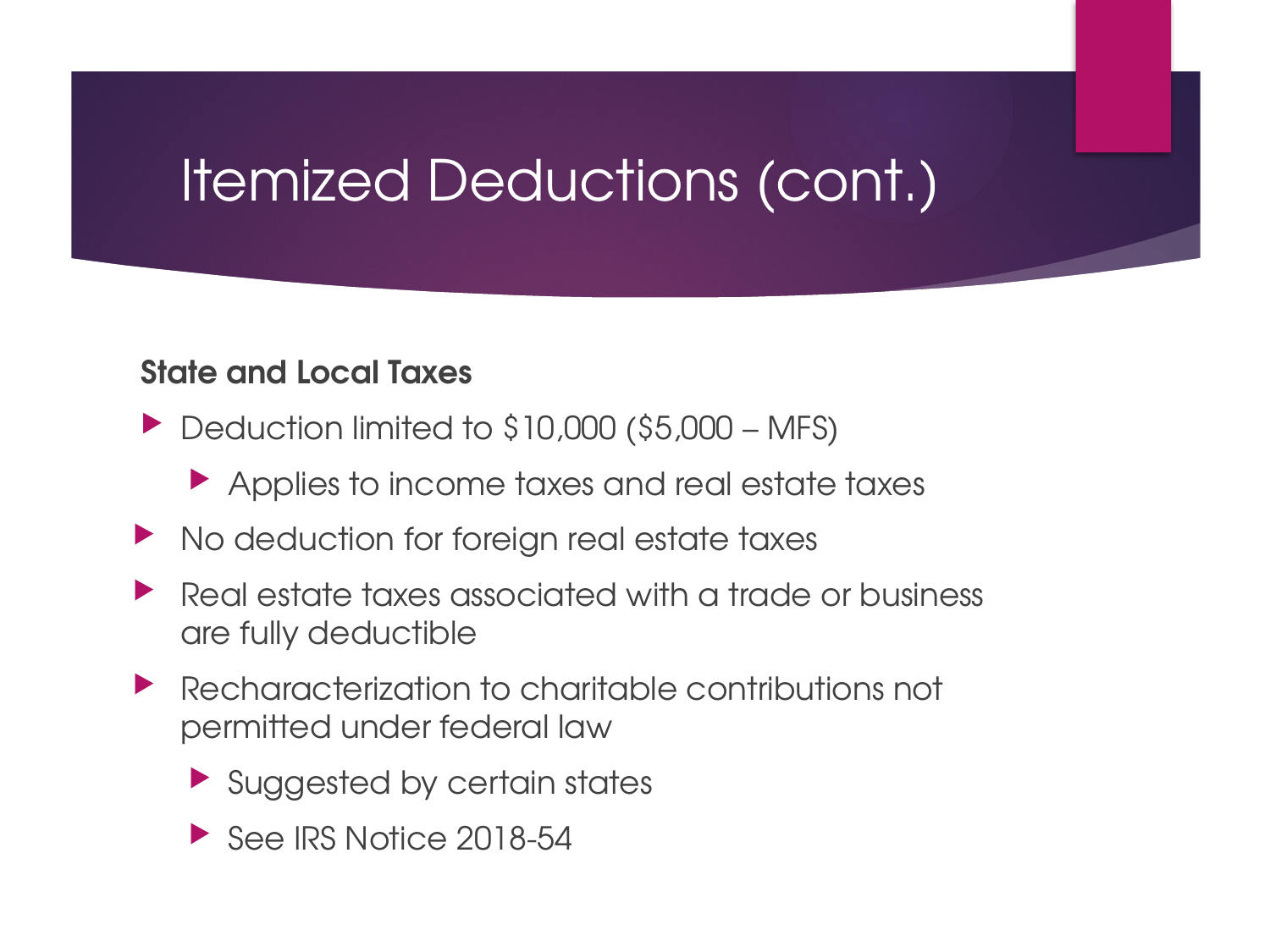

# Itemized Deductions (cont.)
State and Local Taxes
Deduction limited to $10,000 ($5,000 – MFS)
Applies to income taxes and real estate taxes
No deduction for foreign real estate taxes
Real estate taxes associated with a trade or business are fully deductible
Recharacterization to charitable contributions not permitted under federal law
Suggested by certain states
See IRS Notice 2018-54